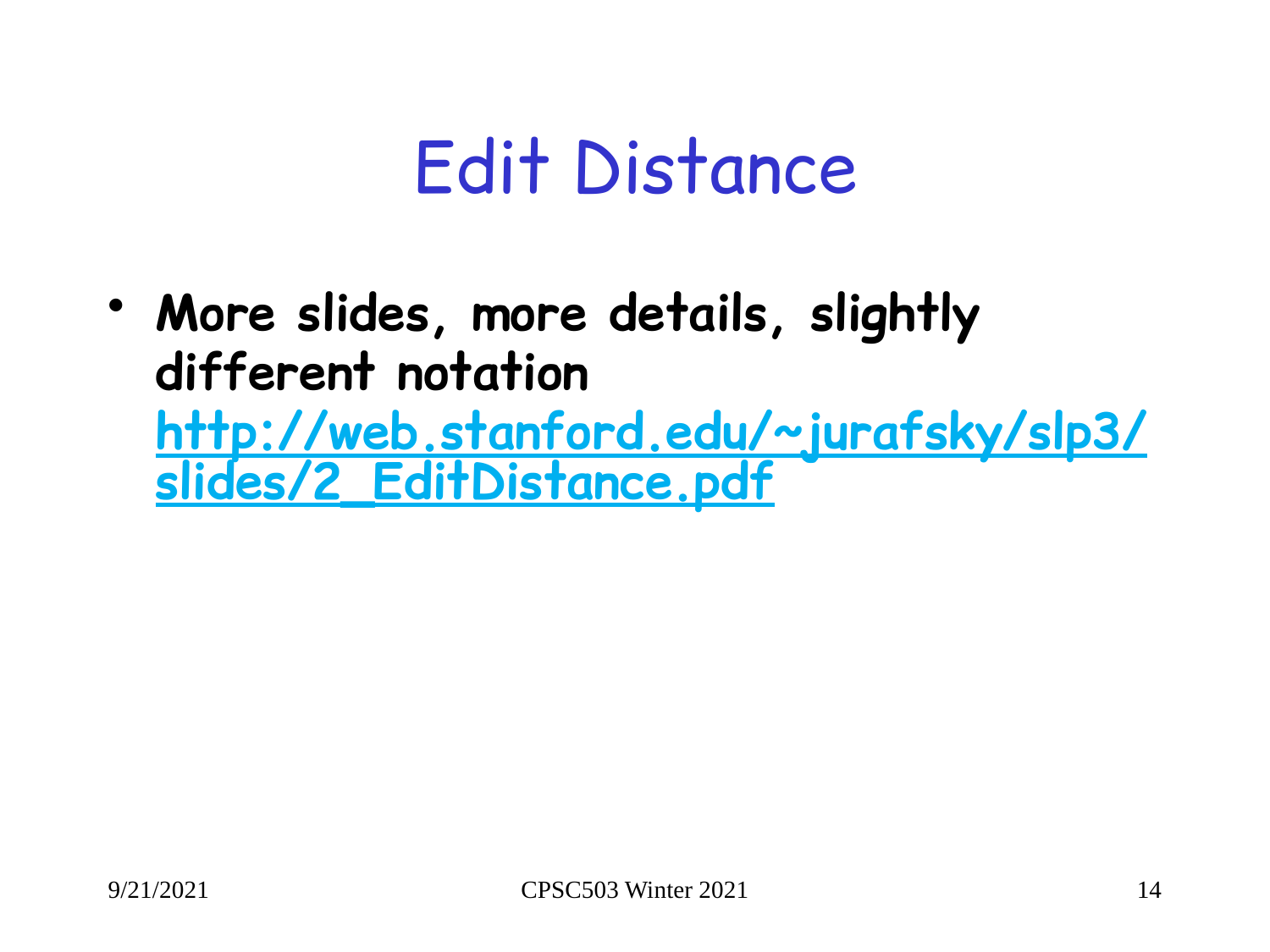

# Edit Distance
More slides, more details, slightly different notation http://web.stanford.edu/~jurafsky/slp3/slides/2_EditDistance.pdf
9/21/2021
CPSC503 Winter 2021
14